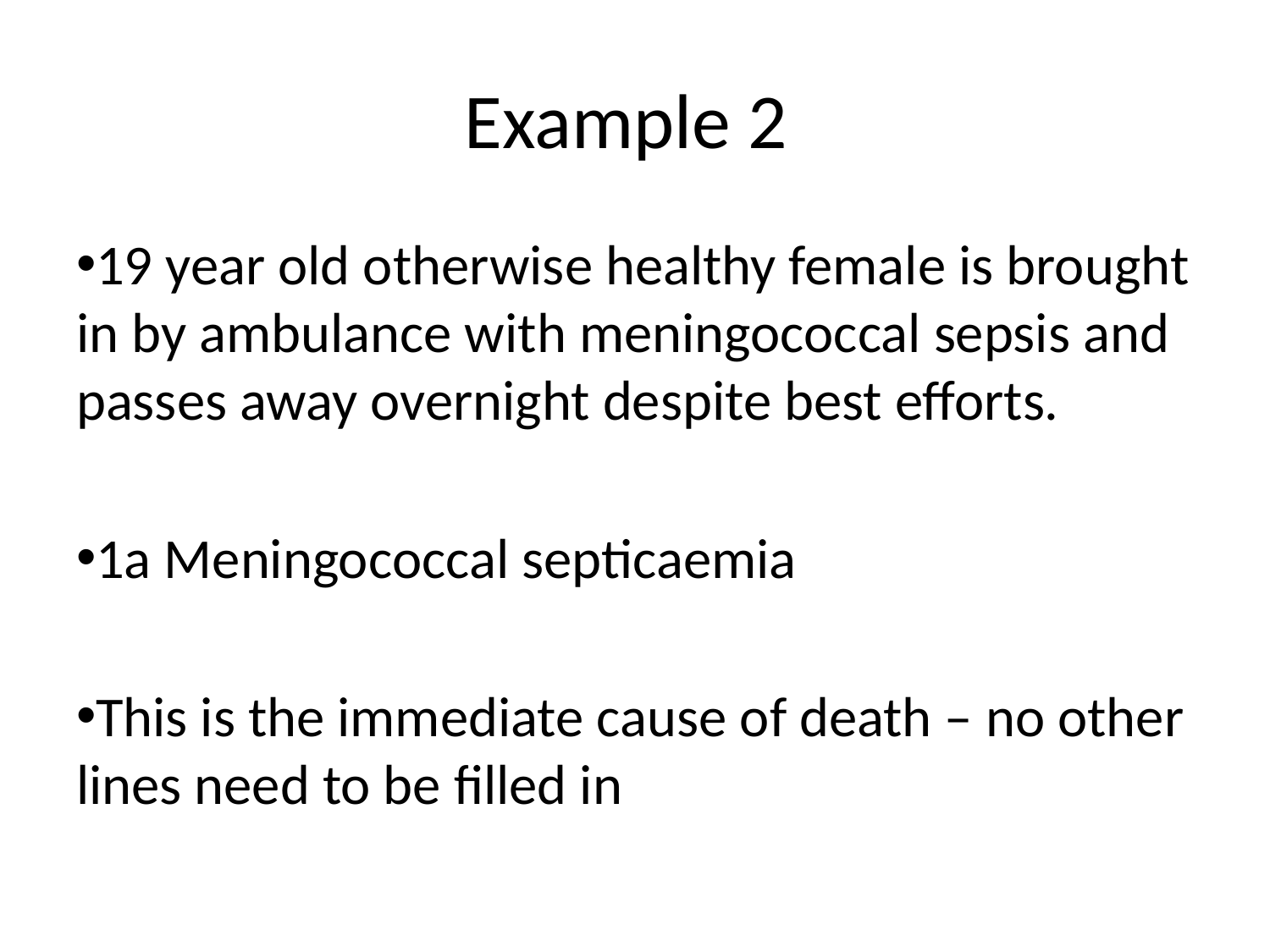

# Example 2
19 year old otherwise healthy female is brought in by ambulance with meningococcal sepsis and passes away overnight despite best efforts.

1a Meningococcal septicaemia

This is the immediate cause of death – no other lines need to be filled in